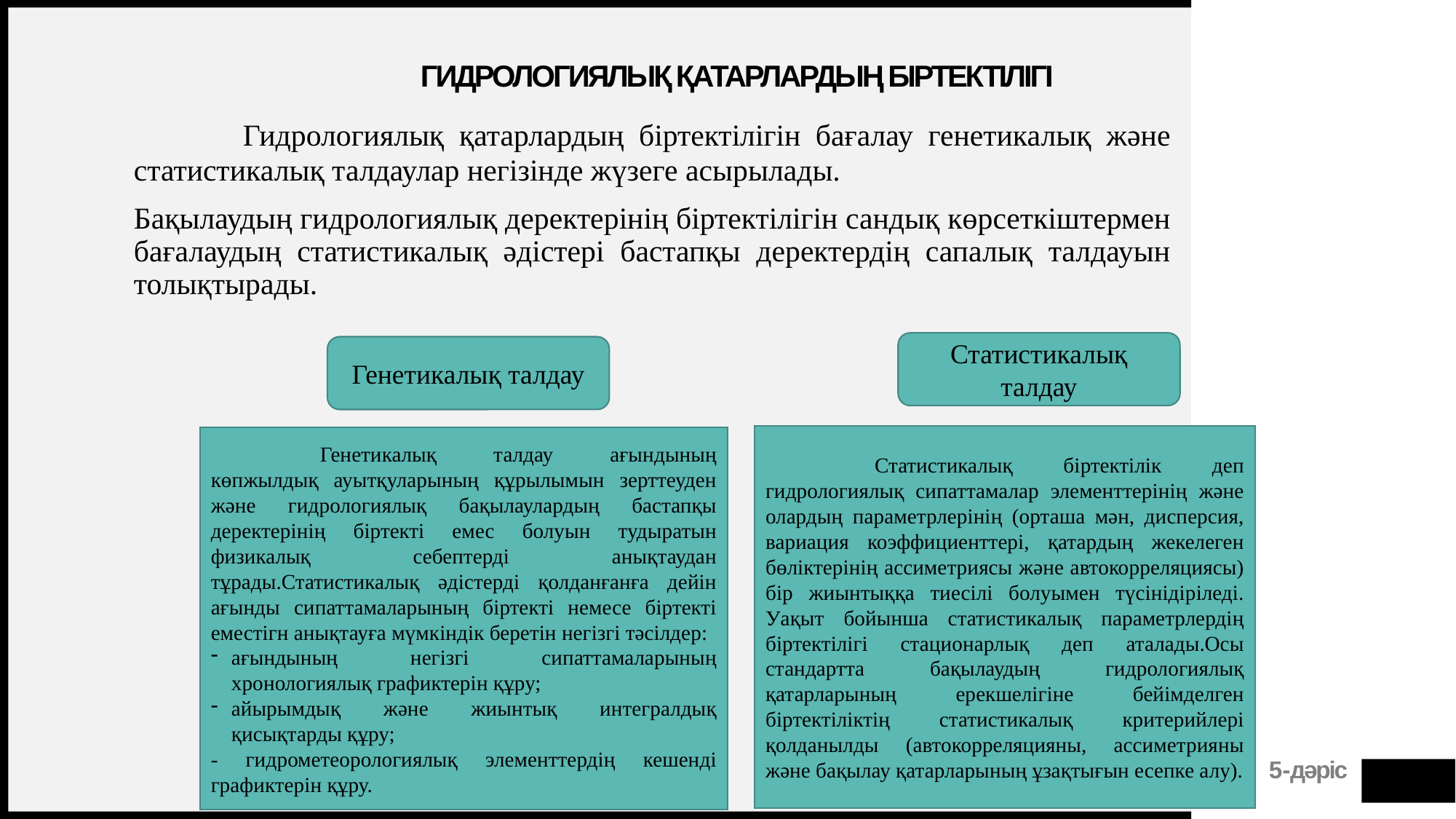

# Гидрологиялық қатарлардың біртектілігі
	Гидрологиялық қатарлардың біртектілігін бағалау генетикалық және статистикалық талдаулар негізінде жүзеге асырылады.
Бақылаудың гидрологиялық деректерінің біртектілігін сандық көрсеткіштермен бағалаудың статистикалық әдістері бастапқы деректердің сапалық талдауын толықтырады.
Статистикалық талдау
Генетикалық талдау
	Статистикалық біртектілік деп гидрологиялық сипаттамалар элементтерінің және олардың параметрлерінің (орташа мән, дисперсия, вариация коэффициенттері, қатардың жекелеген бөліктерінің ассиметриясы және автокорреляциясы) бір жиынтыққа тиесілі болуымен түсінідіріледі. Уақыт бойынша статистикалық параметрлердің біртектілігі стационарлық деп аталады.Осы стандартта бақылаудың гидрологиялық қатарларының ерекшелігіне бейімделген біртектіліктің статистикалық критерийлері қолданылды (автокорреляцияны, ассиметрияны және бақылау қатарларының ұзақтығын есепке алу).
	Генетикалық талдау ағындының көпжылдық ауытқуларының құрылымын зерттеуден және гидрологиялық бақылаулардың бастапқы деректерінің біртекті емес болуын тудыратын физикалық себептерді анықтаудан тұрады.Статистикалық әдістерді қолданғанға дейін ағынды сипаттамаларының біртекті немесе біртекті еместігн анықтауға мүмкіндік беретін негізгі тәсілдер:
ағындының негізгі сипаттамаларының хронологиялық графиктерін құру;
айырымдық және жиынтық интегралдық қисықтарды құру;
- гидрометеорологиялық элементтердің кешенді графиктерін құру.